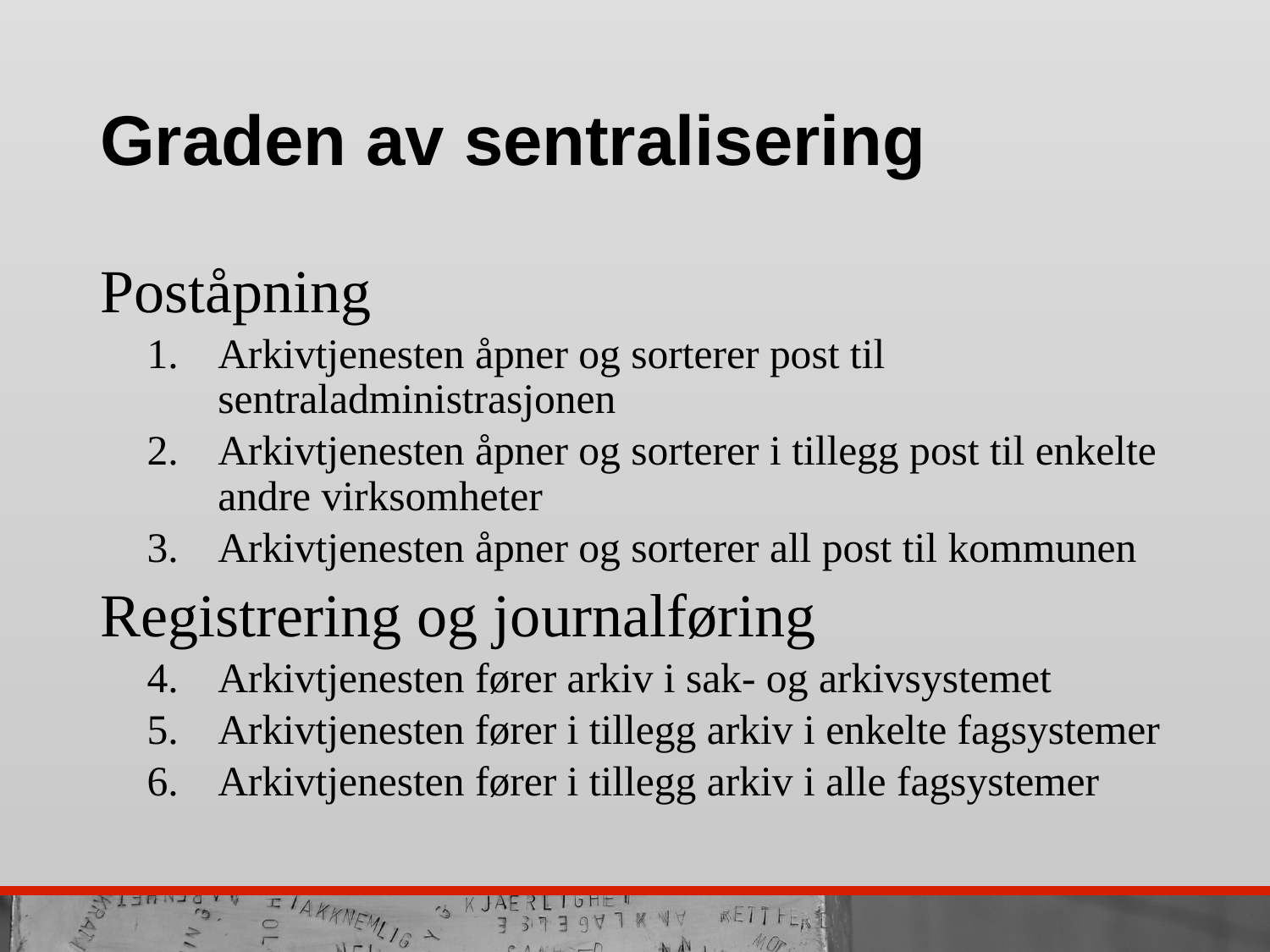

# Graden av sentralisering
Poståpning
Arkivtjenesten åpner og sorterer post til sentraladministrasjonen
Arkivtjenesten åpner og sorterer i tillegg post til enkelte andre virksomheter
Arkivtjenesten åpner og sorterer all post til kommunen
Registrering og journalføring
Arkivtjenesten fører arkiv i sak- og arkivsystemet
Arkivtjenesten fører i tillegg arkiv i enkelte fagsystemer
Arkivtjenesten fører i tillegg arkiv i alle fagsystemer